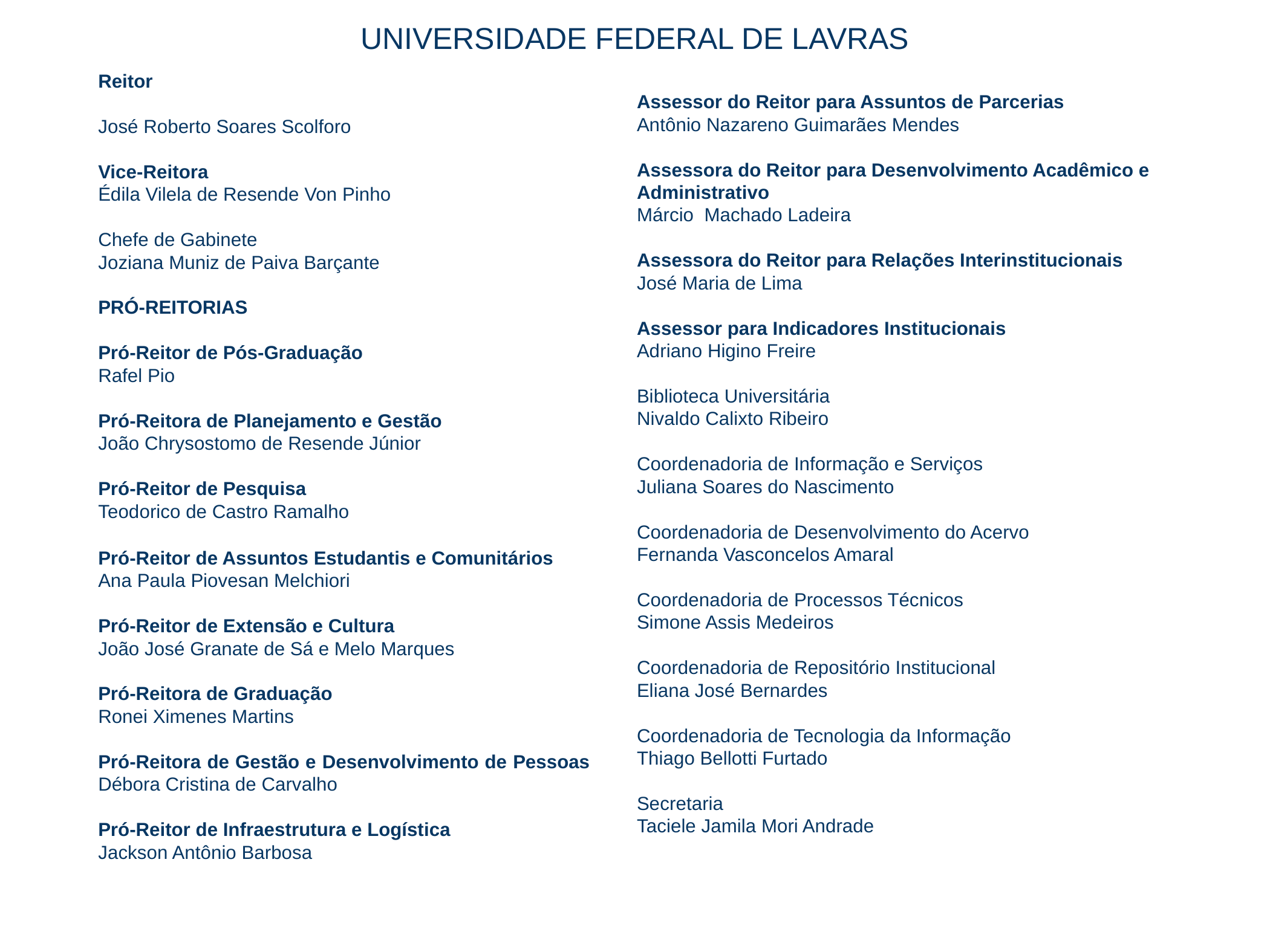

UNIVERSIDADE FEDERAL DE LAVRAS
Reitor

José Roberto Soares Scolforo

Vice-Reitora
Édila Vilela de Resende Von Pinho

Chefe de Gabinete
Joziana Muniz de Paiva Barçante

PRÓ-REITORIAS

Pró-Reitor de Pós-Graduação
Rafel Pio

Pró-Reitora de Planejamento e Gestão
João Chrysostomo de Resende Júnior

Pró-Reitor de Pesquisa
Teodorico de Castro Ramalho

Pró-Reitor de Assuntos Estudantis e Comunitários
Ana Paula Piovesan Melchiori

Pró-Reitor de Extensão e Cultura
João José Granate de Sá e Melo Marques

Pró-Reitora de Graduação
Ronei Ximenes Martins

Pró-Reitora de Gestão e Desenvolvimento de Pessoas
Débora Cristina de Carvalho

Pró-Reitor de Infraestrutura e Logística
Jackson Antônio Barbosa

Assessor do Reitor para Assuntos de Parcerias
Antônio Nazareno Guimarães Mendes
Assessora do Reitor para Desenvolvimento Acadêmico e Administrativo
Márcio  Machado Ladeira
Assessora do Reitor para Relações Interinstitucionais
José Maria de Lima
Assessor para Indicadores Institucionais
Adriano Higino Freire

Biblioteca Universitária
Nivaldo Calixto Ribeiro

Coordenadoria de Informação e Serviços
Juliana Soares do Nascimento

Coordenadoria de Desenvolvimento do Acervo
Fernanda Vasconcelos Amaral

Coordenadoria de Processos Técnicos
Simone Assis Medeiros

Coordenadoria de Repositório Institucional
Eliana José Bernardes

Coordenadoria de Tecnologia da Informação
Thiago Bellotti Furtado

Secretaria
Taciele Jamila Mori Andrade